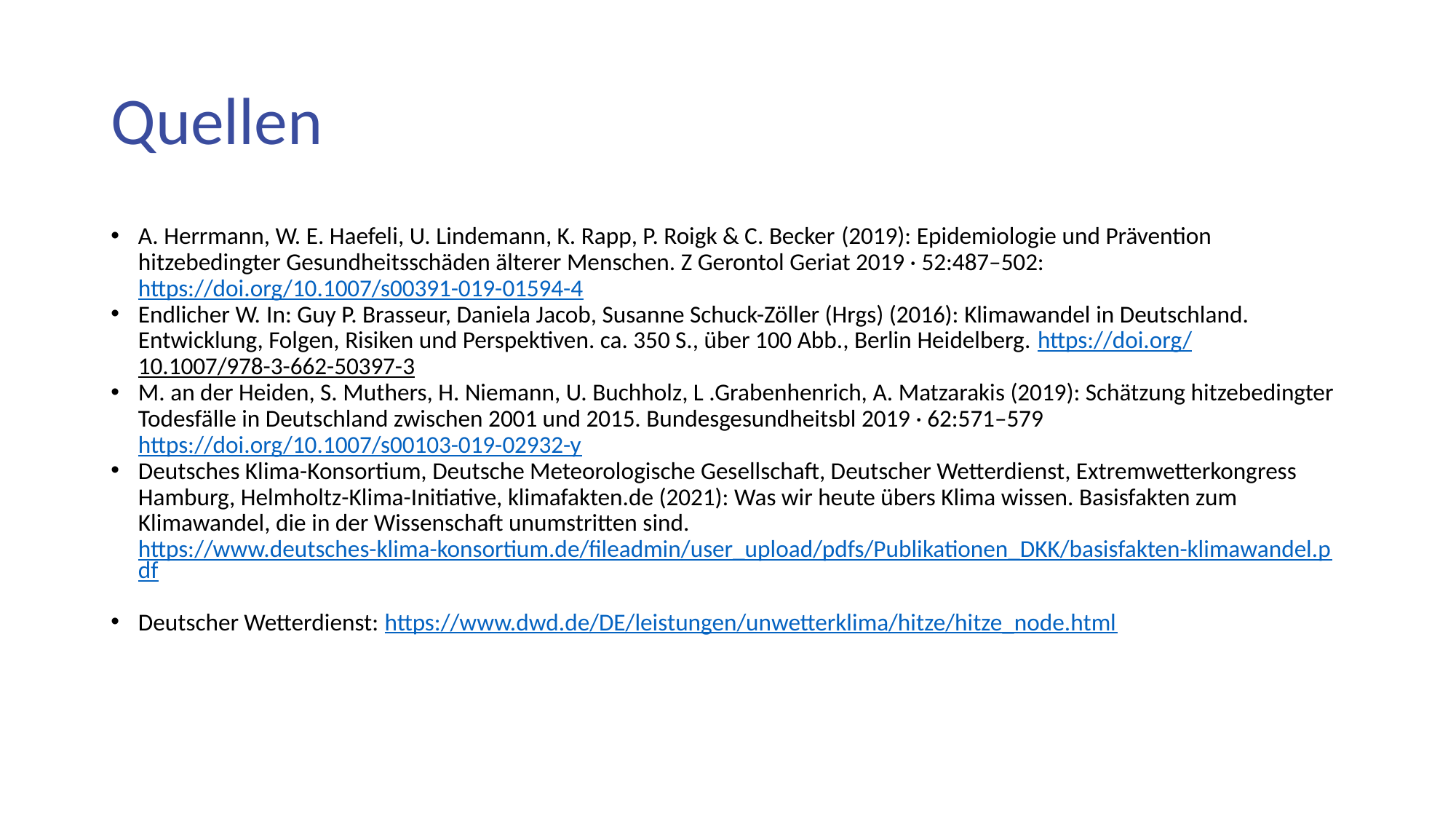

# Quellen
A. Herrmann, W. E. Haefeli, U. Lindemann, K. Rapp, P. Roigk & C. Becker (2019): Epidemiologie und Prävention hitzebedingter Gesundheitsschäden älterer Menschen. Z Gerontol Geriat 2019 · 52:487–502: https://doi.org/10.1007/s00391-019-01594-4
Endlicher W. In: Guy P. Brasseur, Daniela Jacob, Susanne Schuck-Zöller (Hrgs) (2016): Klimawandel in Deutschland. Entwicklung, Folgen, Risiken und Perspektiven. ca. 350 S., über 100 Abb., Berlin Heidelberg. https://doi.org/10.1007/978-3-662-50397-3
M. an der Heiden, S. Muthers, H. Niemann, U. Buchholz, L .Grabenhenrich, A. Matzarakis (2019): Schätzung hitzebedingter Todesfälle in Deutschland zwischen 2001 und 2015. Bundesgesundheitsbl 2019 · 62:571–579 https://doi.org/10.1007/s00103-019-02932-y
Deutsches Klima-Konsortium, Deutsche Meteorologische Gesellschaft, Deutscher Wetterdienst, Extremwetterkongress Hamburg, Helmholtz-Klima-Initiative, klimafakten.de (2021): Was wir heute übers Klima wissen. Basisfakten zum Klimawandel, die in der Wissenschaft unumstritten sind. https://www.deutsches-klima-konsortium.de/fileadmin/user_upload/pdfs/Publikationen_DKK/basisfakten-klimawandel.pdf
Deutscher Wetterdienst: https://www.dwd.de/DE/leistungen/unwetterklima/hitze/hitze_node.html